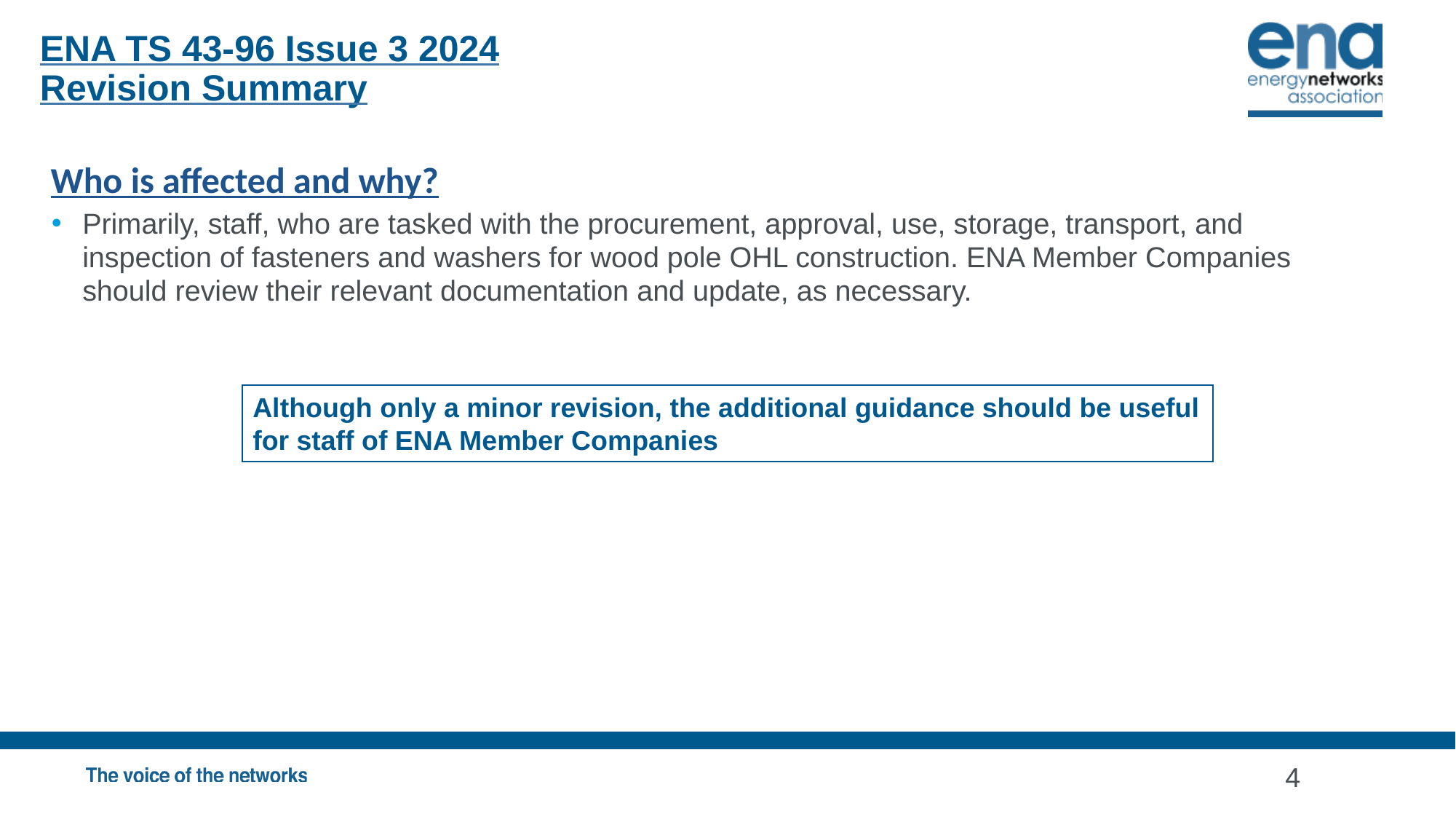

ENA TS 43-96 Issue 3 2024
Revision Summary
Who is affected and why?
Primarily, staff, who are tasked with the procurement, approval, use, storage, transport, and inspection of fasteners and washers for wood pole OHL construction. ENA Member Companies should review their relevant documentation and update, as necessary.
Although only a minor revision, the additional guidance should be useful for staff of ENA Member Companies
4